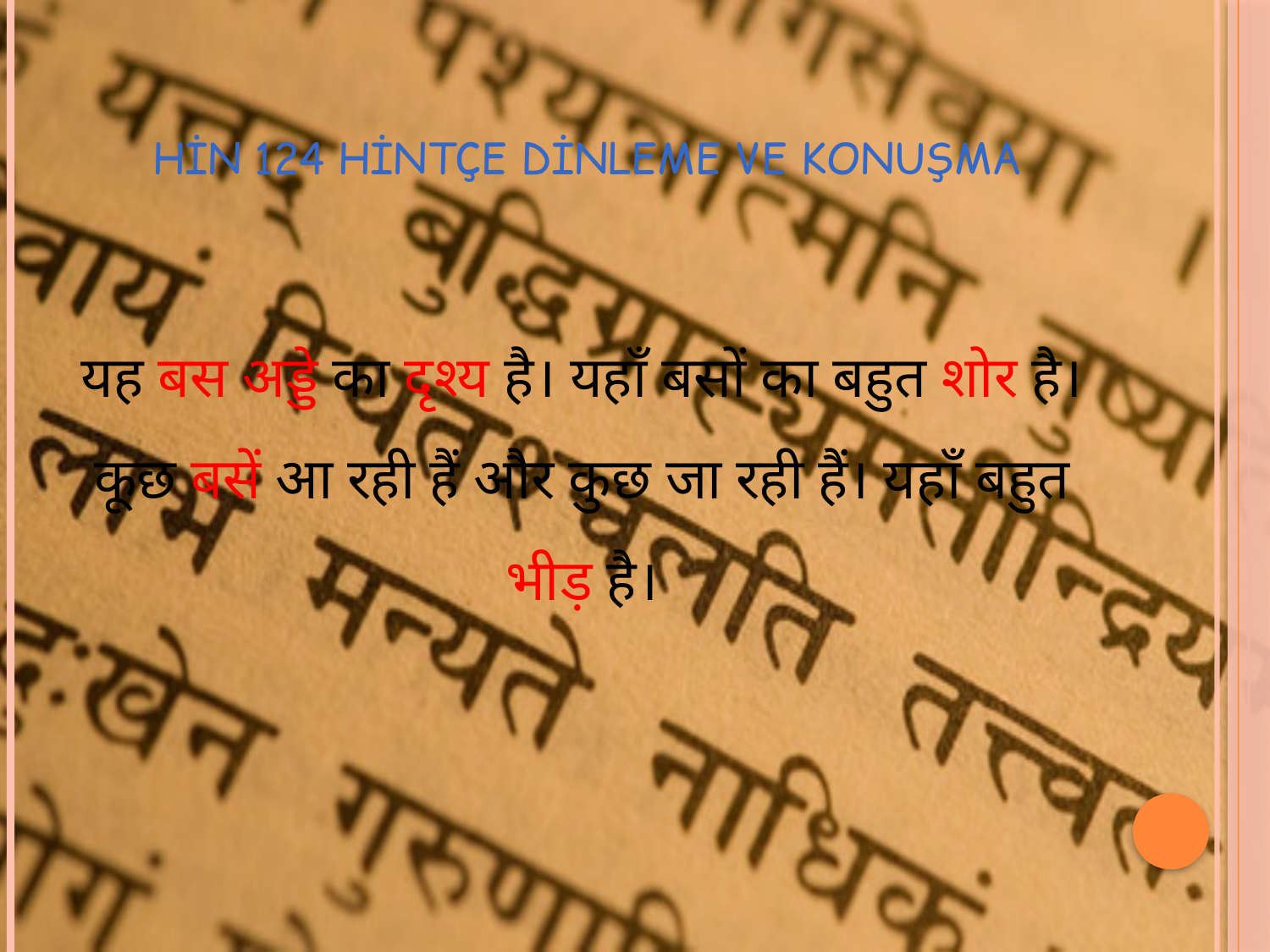

# HİN 124 Hintçe Dinleme ve Konuşma

यह बस अड्डे का दृश्य है। यहाँ बसों का बहुत शोर है। कूछ बसें आ रही हैं और कुछ जा रही हैं। यहाँ बहुत भीड़ है।